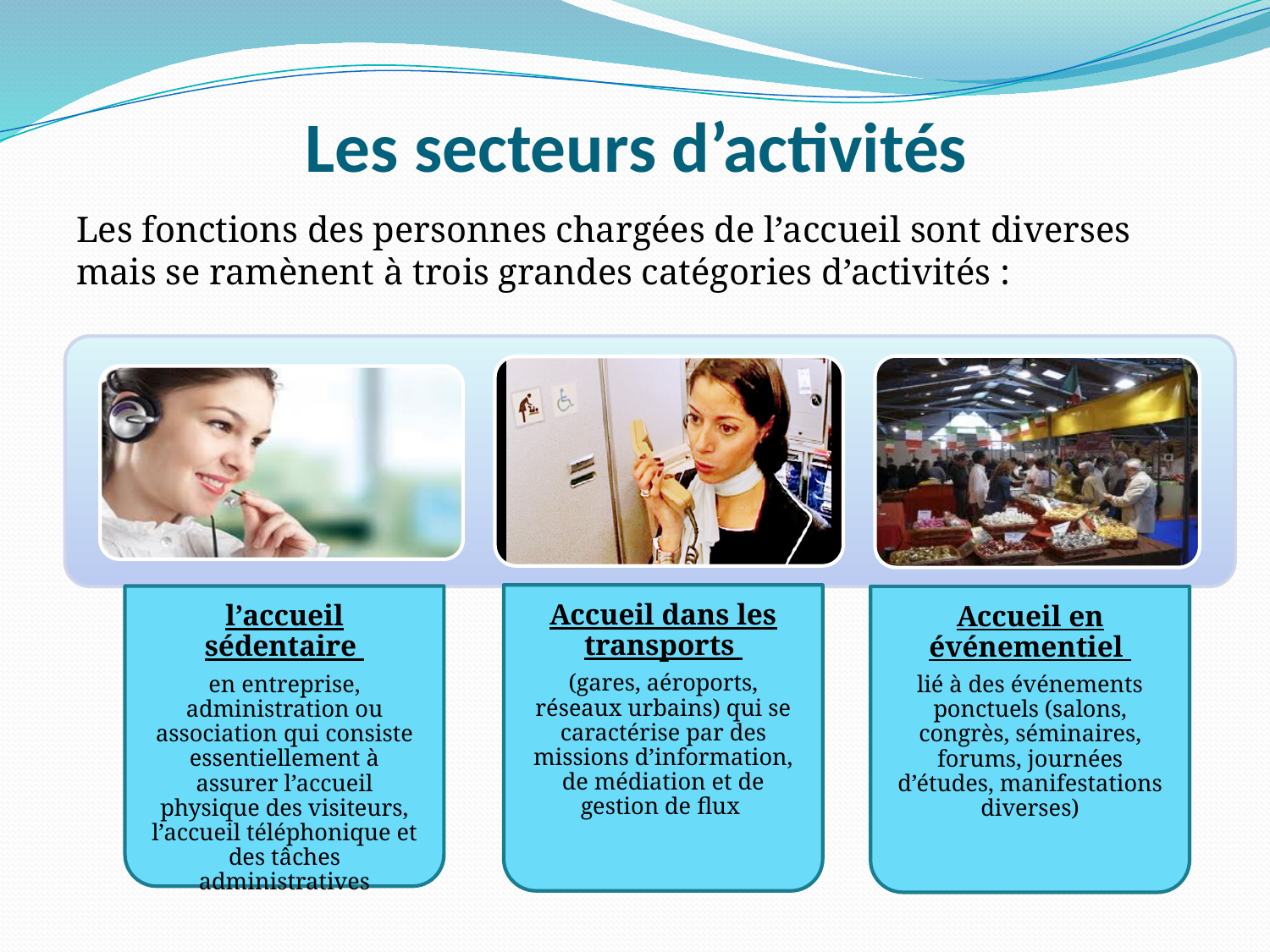

# Les secteurs d’activités
Les fonctions des personnes chargées de l’accueil sont diverses mais se ramènent à trois grandes catégories d’activités :

l’accueil sédentaire
en entreprise, administration ou association qui consiste essentiellement à assurer l’accueil physique des visiteurs, l’accueil téléphonique et des tâches administratives
Accueil dans les transports
(gares, aéroports, réseaux urbains) qui se caractérise par des missions d’information, de médiation et de gestion de flux
Accueil en événementiel
lié à des événements ponctuels (salons, congrès, séminaires, forums, journées d’études, manifestations diverses)